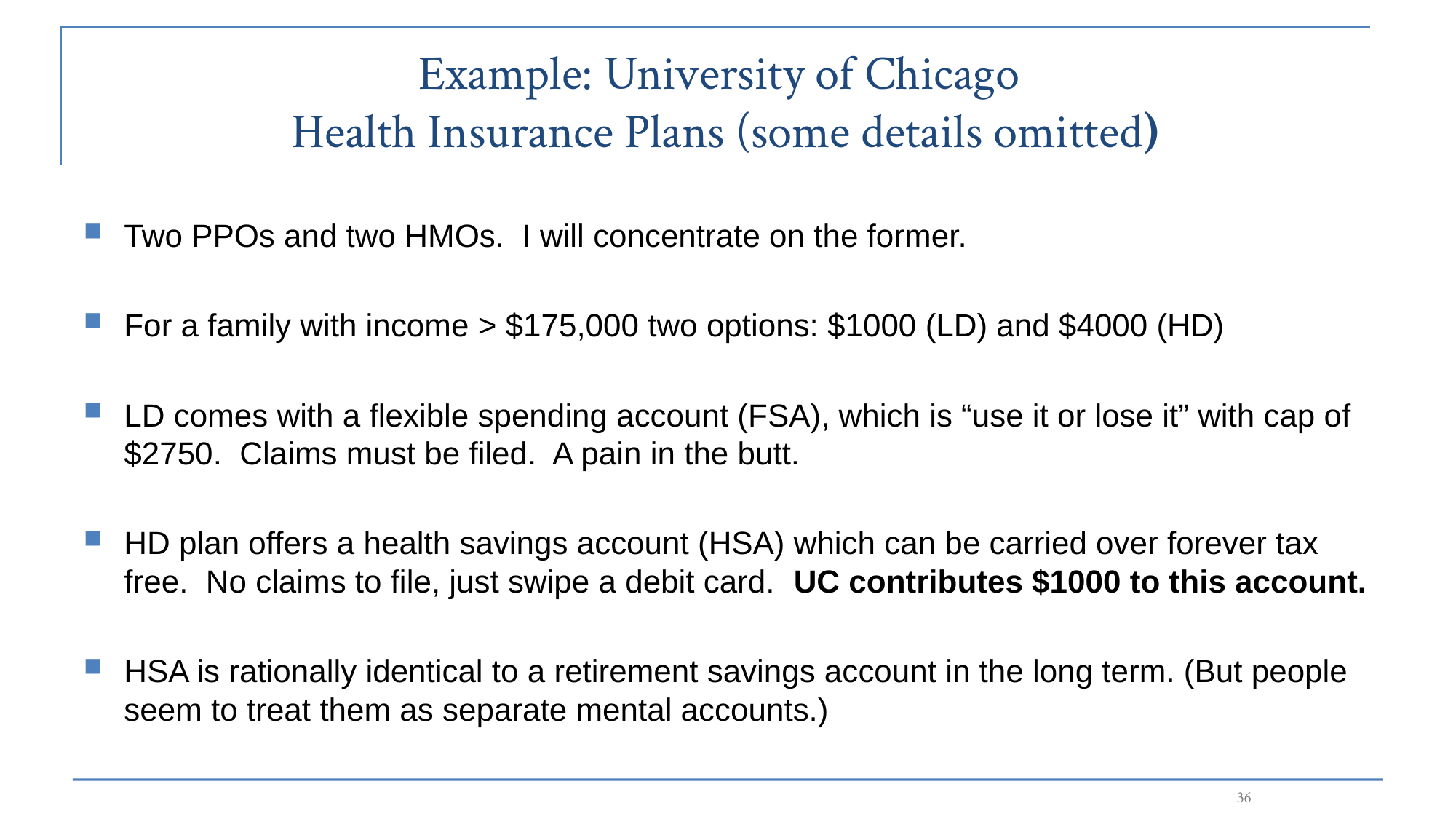

# Example: University of Chicago Health Insurance Plans (some details omitted)
Two PPOs and two HMOs.  I will concentrate on the former.

For a family with income > $175,000 two options: $1000 (LD) and $4000 (HD)

LD comes with a flexible spending account (FSA), which is “use it or lose it” with cap of $2750.  Claims must be filed.  A pain in the butt.

HD plan offers a health savings account (HSA) which can be carried over forever tax free.  No claims to file, just swipe a debit card.  UC contributes $1000 to this account.

HSA is rationally identical to a retirement savings account in the long term. (But people seem to treat them as separate mental accounts.)